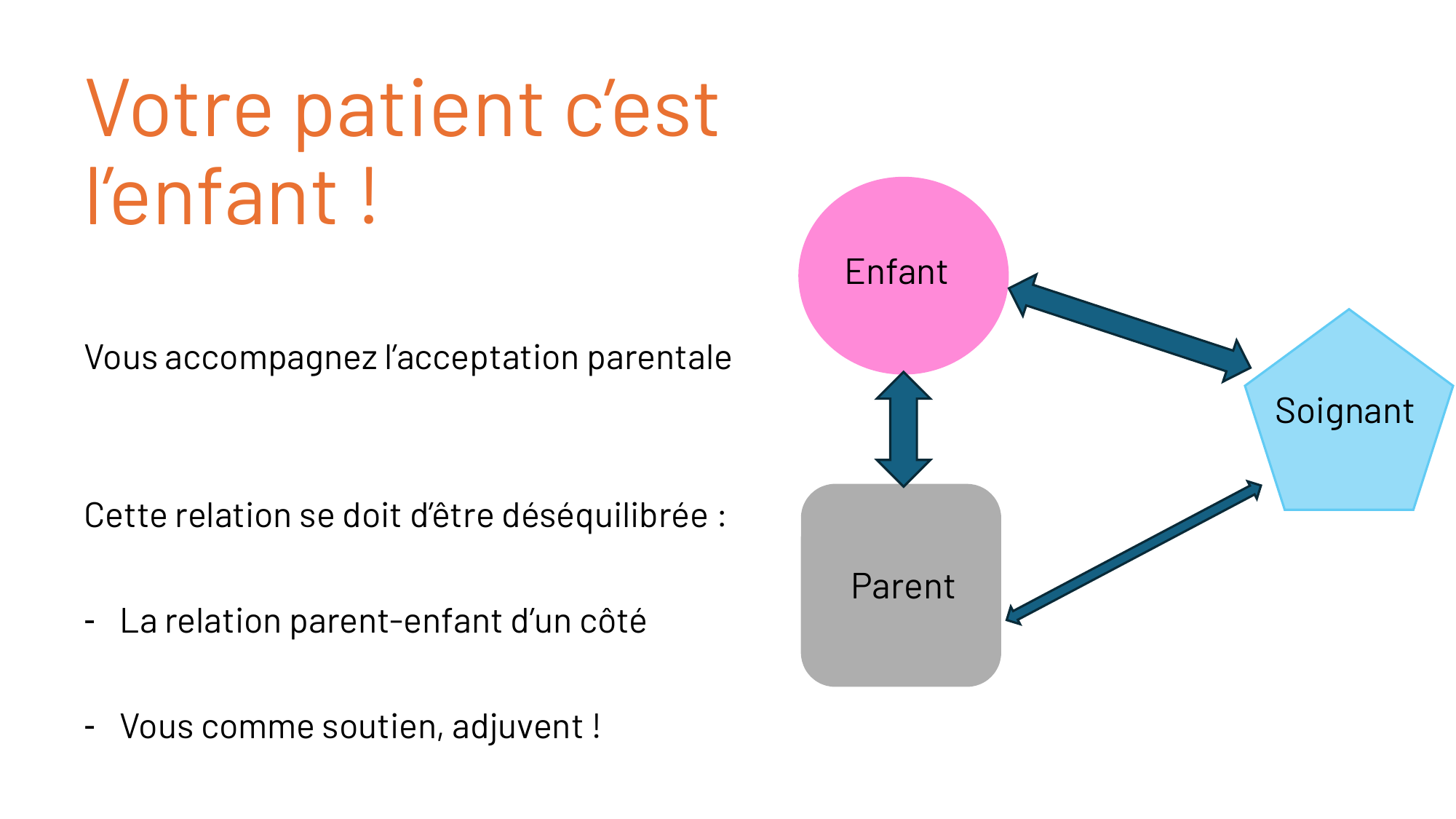

# Votre patient c’est l’enfant !

Enfant

Vous accompagnez l’acceptation parentale

Cette relation se doit d’être déséquilibrée :

La relation parent-enfant d’un côté

Vous comme soutien, adjuvent !

Soignant

Parent